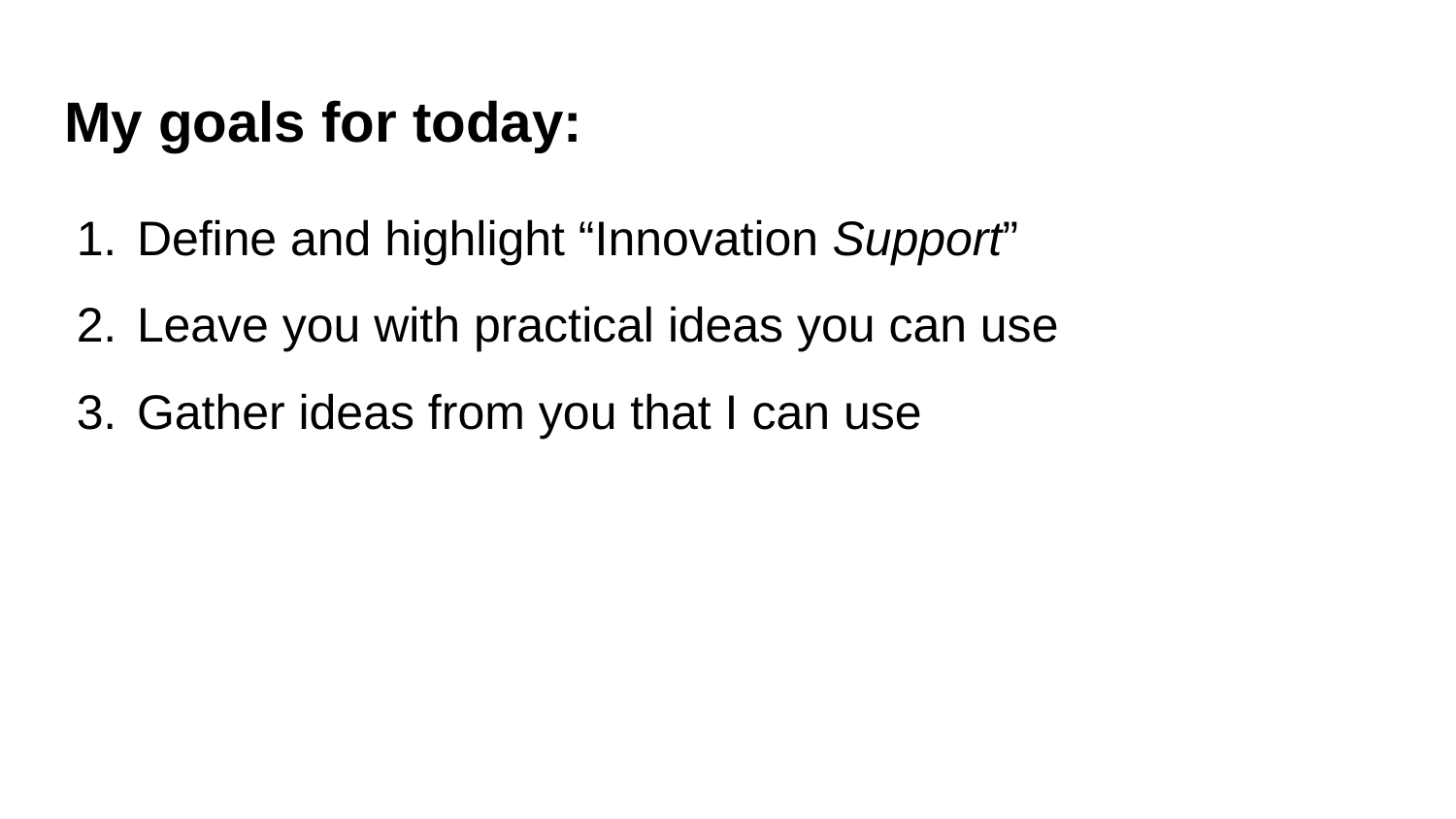

# My goals for today:
Define and highlight “Innovation Support”
Leave you with practical ideas you can use
Gather ideas from you that I can use